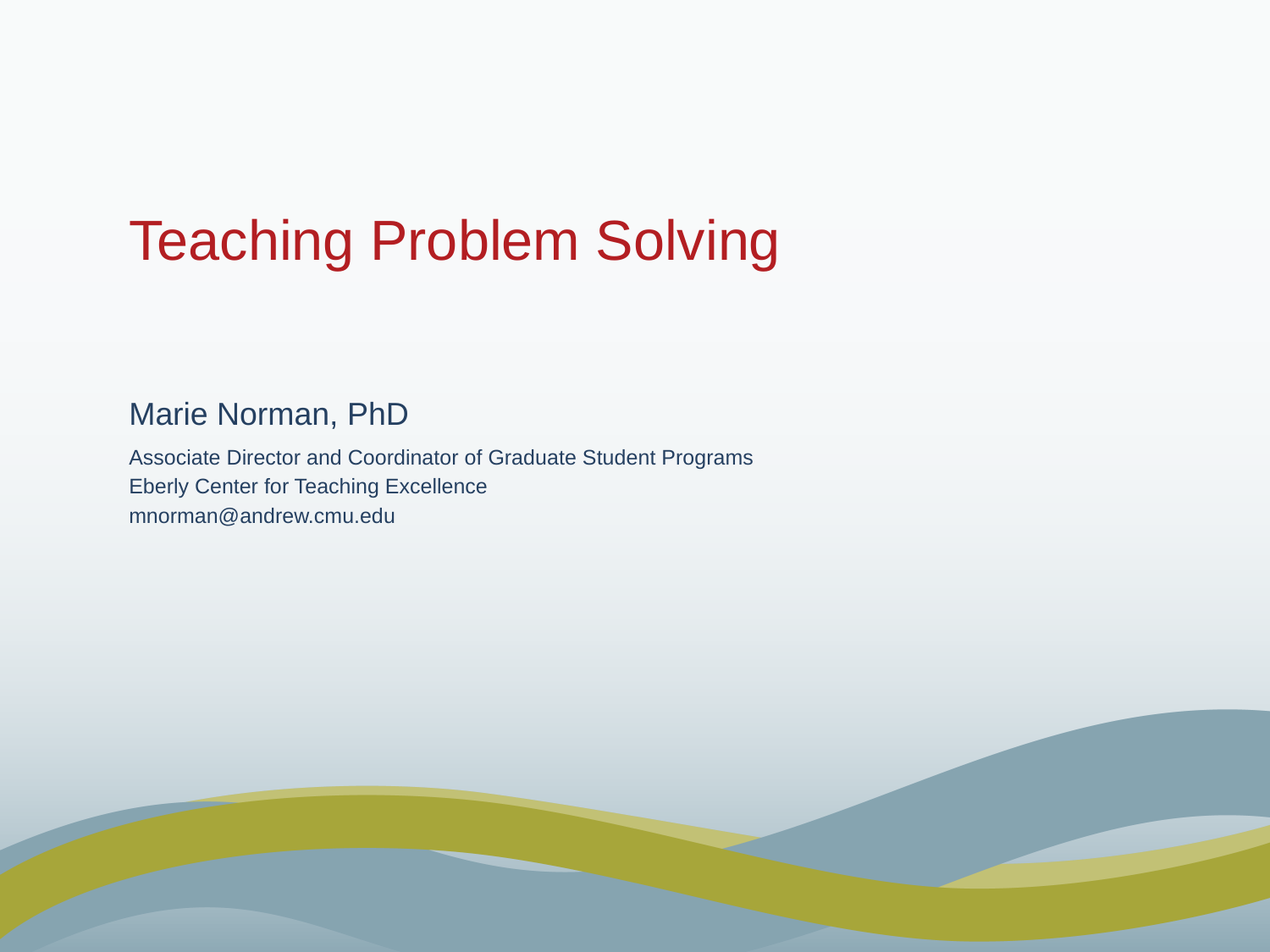

Teaching Problem Solving
Marie Norman, PhD
Associate Director and Coordinator of Graduate Student Programs
Eberly Center for Teaching Excellence
mnorman@andrew.cmu.edu